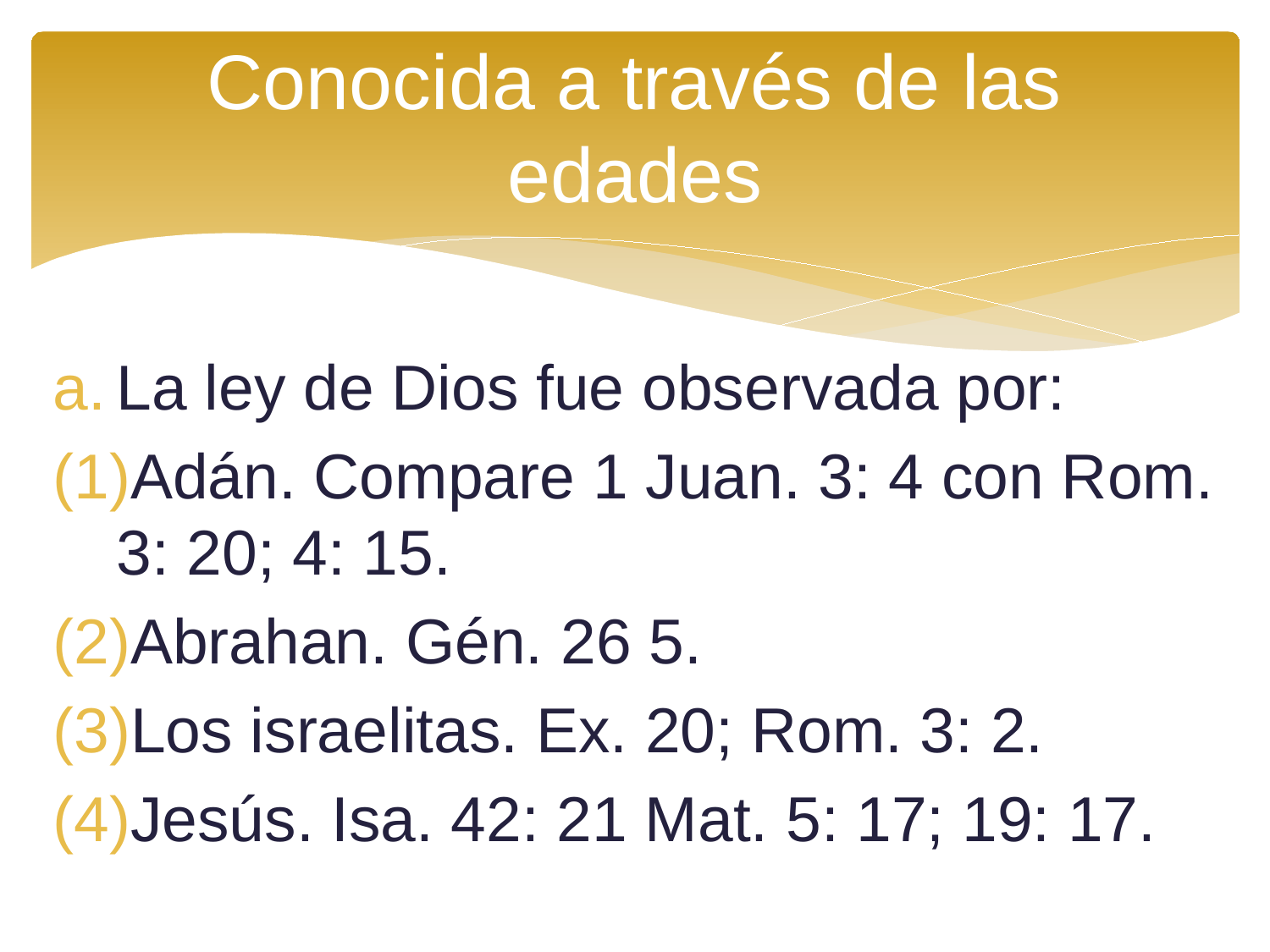

# Conocida a través de las edades
La ley de Dios fue observada por:
Adán. Compare 1 Juan. 3: 4 con Rom. 3: 20; 4: 15.
Abrahan. Gén. 26 5.
Los israelitas. Ex. 20; Rom. 3: 2.
Jesús. Isa. 42: 21 Mat. 5: 17; 19: 17.